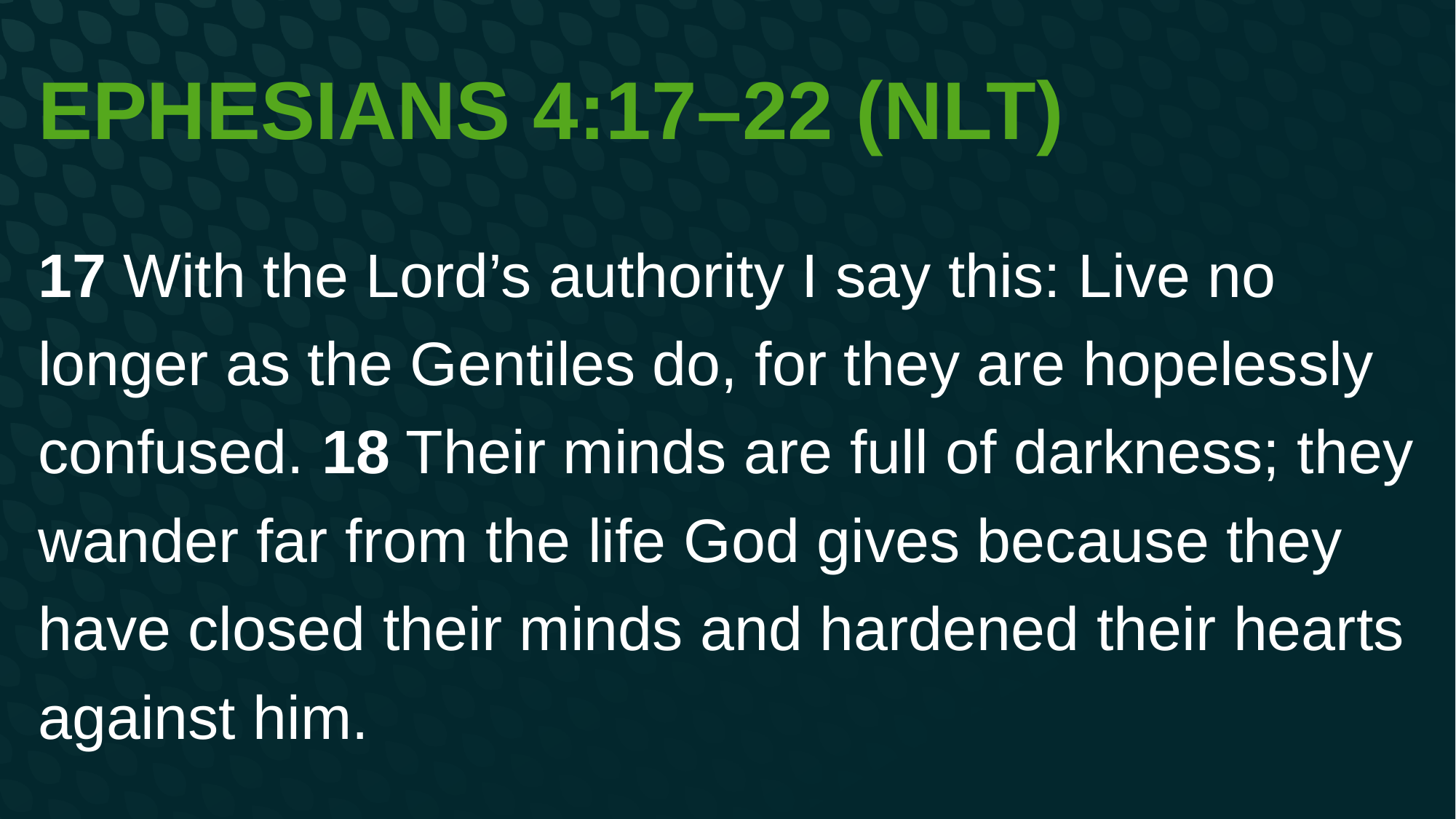

# Ephesians 4:17–22 (NLT)
17 With the Lord’s authority I say this: Live no longer as the Gentiles do, for they are hopelessly confused. 18 Their minds are full of darkness; they wander far from the life God gives because they have closed their minds and hardened their hearts against him.